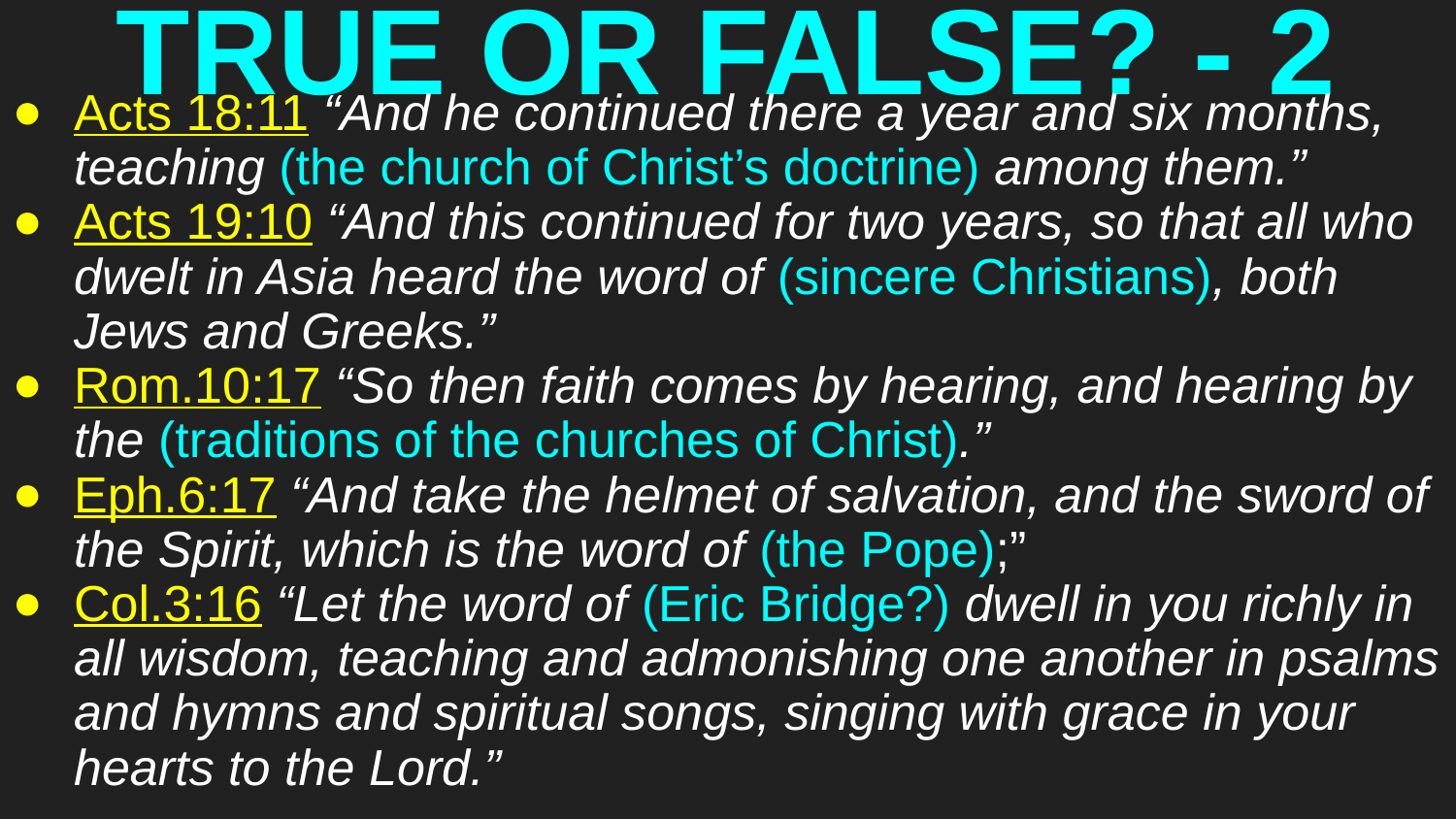

# TRUE OR FALSE? - 2
Acts 18:11 “And he continued there a year and six months, teaching (the church of Christ’s doctrine) among them.”
Acts 19:10 “And this continued for two years, so that all who dwelt in Asia heard the word of (sincere Christians), both Jews and Greeks.”
Rom.10:17 “So then faith comes by hearing, and hearing by the (traditions of the churches of Christ).”
Eph.6:17 “And take the helmet of salvation, and the sword of the Spirit, which is the word of (the Pope);”
Col.3:16 “Let the word of (Eric Bridge?) dwell in you richly in all wisdom, teaching and admonishing one another in psalms and hymns and spiritual songs, singing with grace in your hearts to the Lord.”